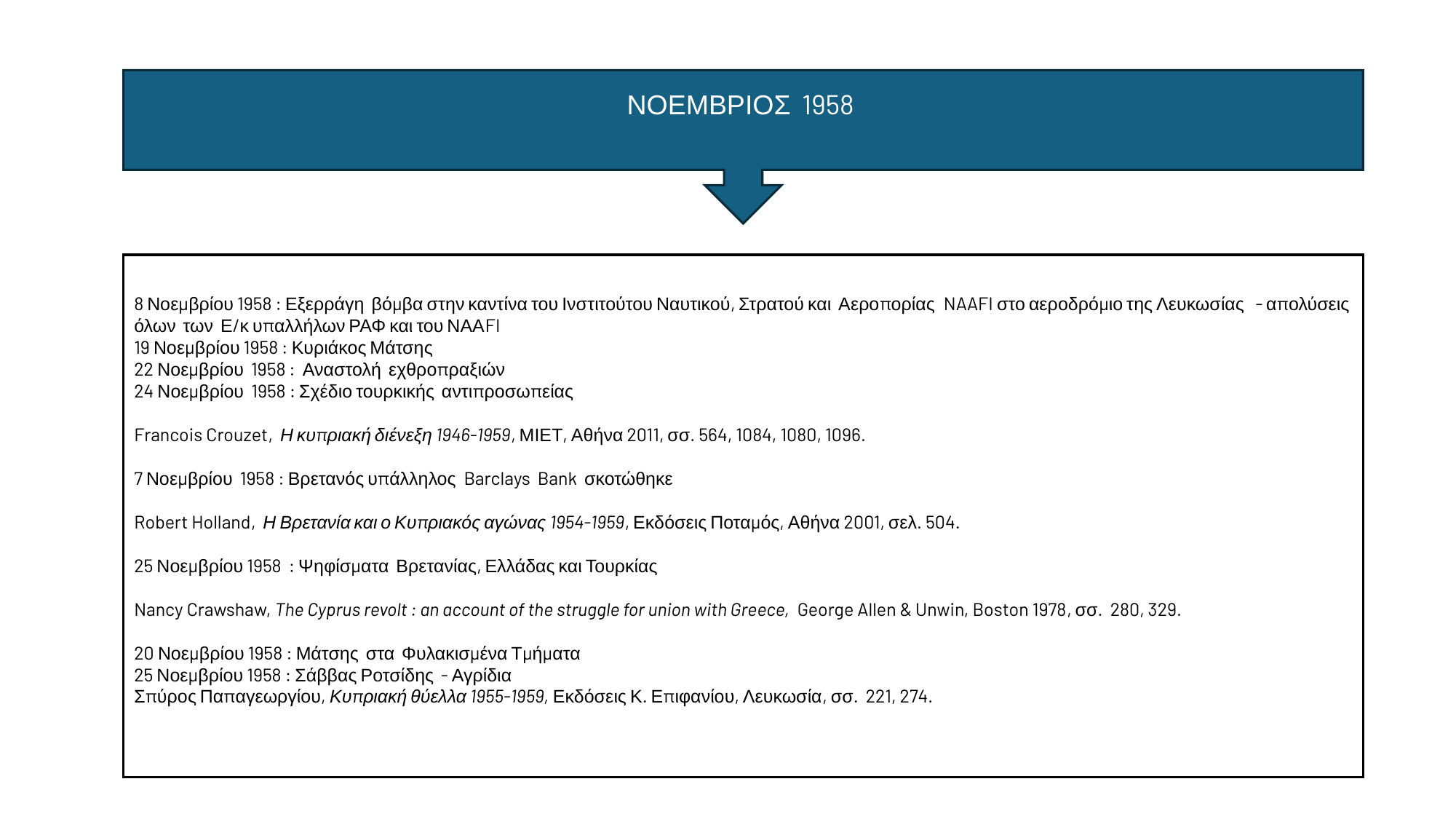

ΝΟΕΜΒΡΙΟΣ  1958

8 Νοεμβρίου 1958 : Εξερράγη  βόμβα στην καντίνα του Ινστιτούτου Ναυτικού, Στρατού και  Αεροπορίας  NAAFI στο αεροδρόμιο της Λευκωσίας   - απολύσεις όλων  των  Ε/κ υπαλλήλων ΡΑΦ και του ΝΑΑFI
19 Νοεμβρίου 1958 : Κυριάκος Μάτσης
22 Νοεμβρίου  1958 :  Αναστολή  εχθροπραξιών
24 Νοεμβρίου  1958 : Σχέδιο τουρκικής  αντιπροσωπείας

Francois Crouzet,  Η κυπριακή διένεξη 1946-1959, ΜΙΕΤ, Αθήνα 2011, σσ. 564, 1084, 1080, 1096.

7 Νοεμβρίου  1958 : Βρετανός υπάλληλος  Barclays  Bank  σκοτώθηκε

Robert Holland,  Η Βρετανία και ο Κυπριακός αγώνας 1954-1959, Εκδόσεις Ποταμός, Αθήνα 2001, σελ. 504.

25 Νοεμβρίου 1958  : Ψηφίσματα  Βρετανίας, Ελλάδας και Τουρκίας

Nancy Crawshaw, The Cyprus revolt : an account of the struggle for union with Greece,  George Allen & Unwin, Boston 1978, σσ.  280, 329.

20 Νοεμβρίου 1958 : Μάτσης  στα  Φυλακισμένα Τμήματα
25 Νοεμβρίου 1958 : Σάββας Ροτσίδης  - Αγρίδια
Σπύρος Παπαγεωργίου, Κυπριακή θύελλα 1955-1959, Εκδόσεις Κ. Επιφανίου, Λευκωσία, σσ.  221, 274.